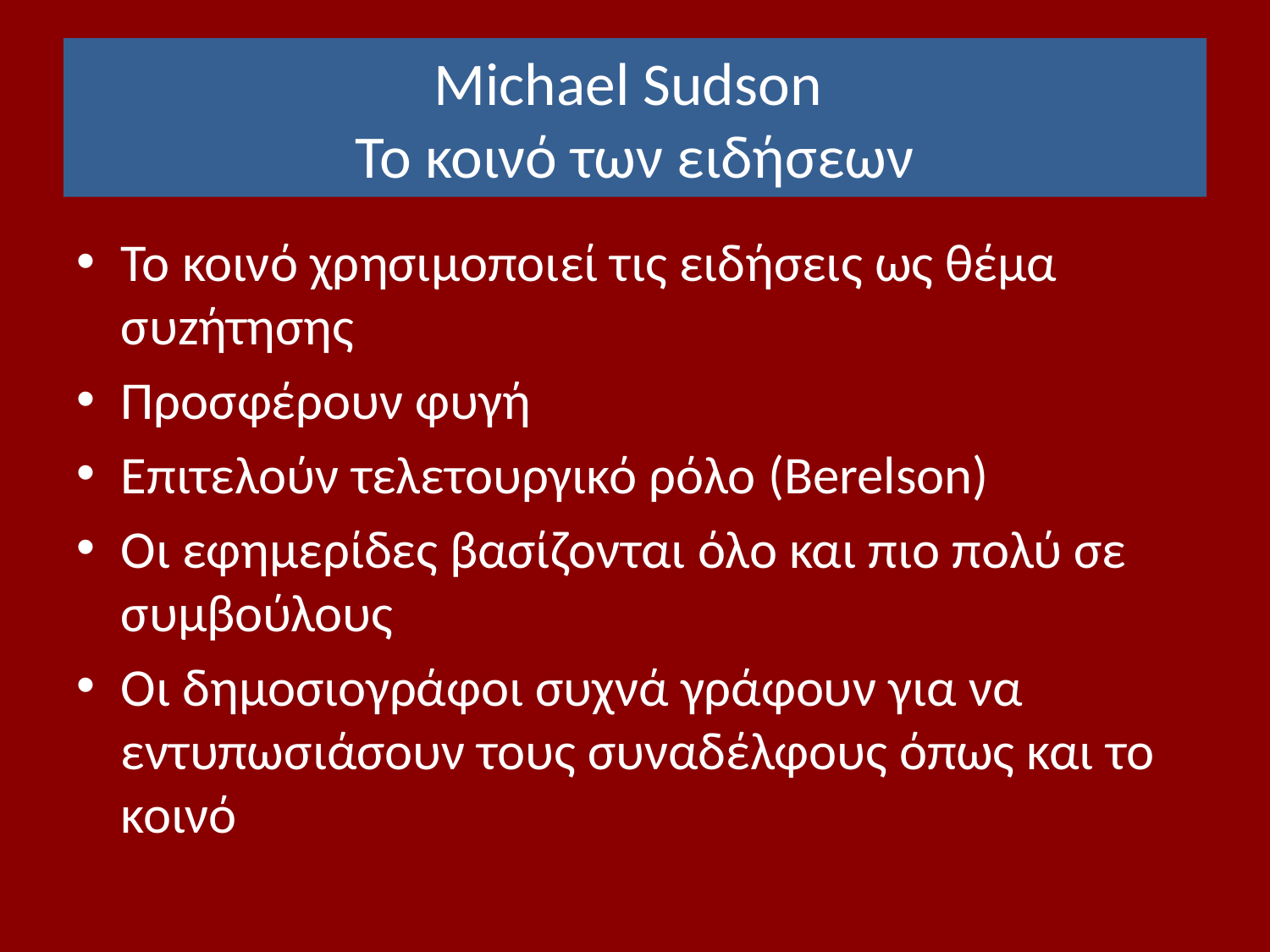

# Michael Sudson Το κοινό των ειδήσεων
Το κοινό χρησιμοποιεί τις ειδήσεις ως θέμα συzήτησης
Προσφέρουν φυγή
Επιτελούν τελετουργικό ρόλο (Berelson)
Οι εφημερίδες βασίζονται όλο και πιο πολύ σε συμβούλους
Οι δημοσιογράφοι συχνά γράφουν για να εντυπωσιάσουν τους συναδέλφους όπως και το κοινό